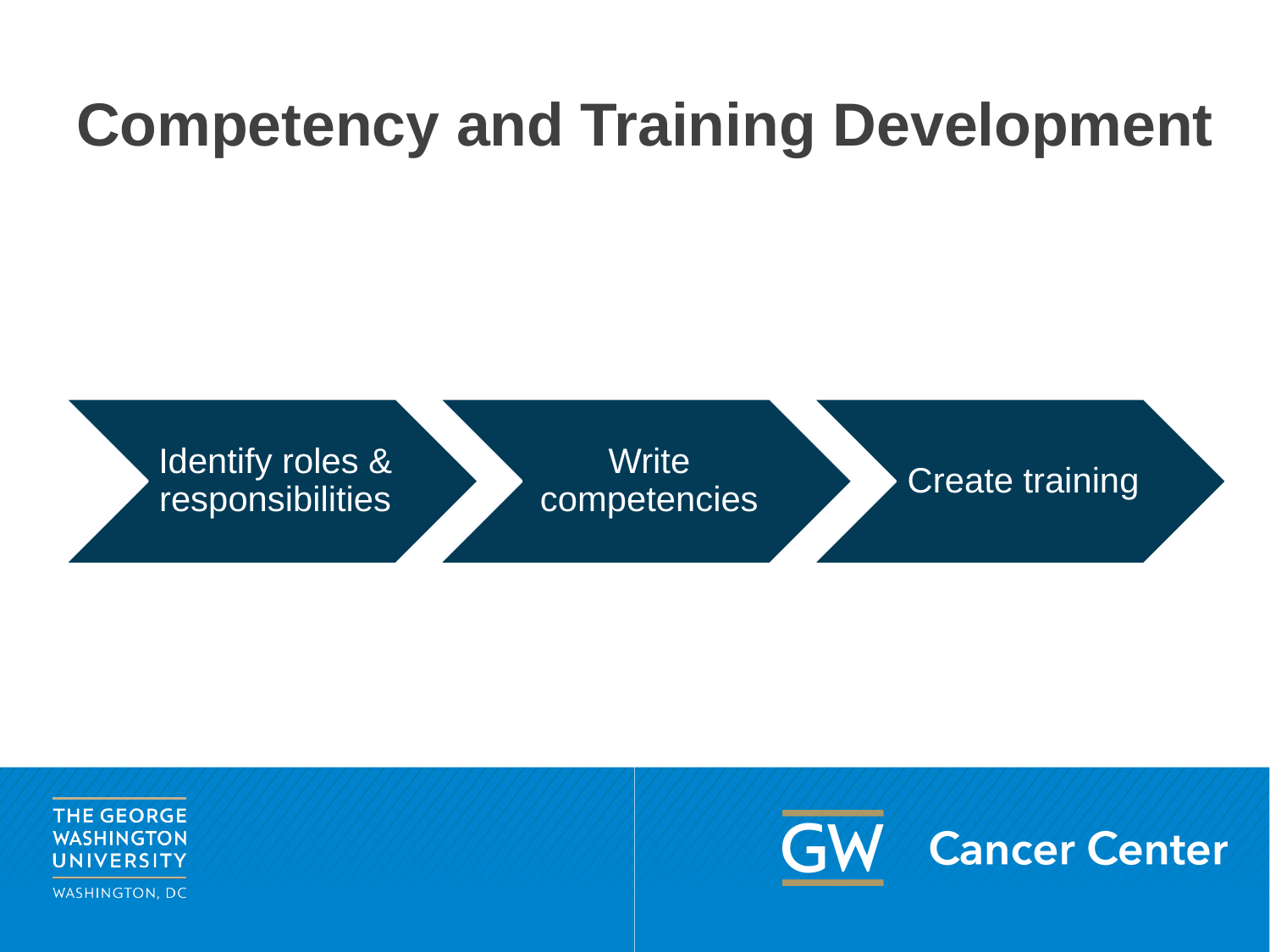

# Competency and Training Development
Identify roles & responsibilities
Write competencies
Create training